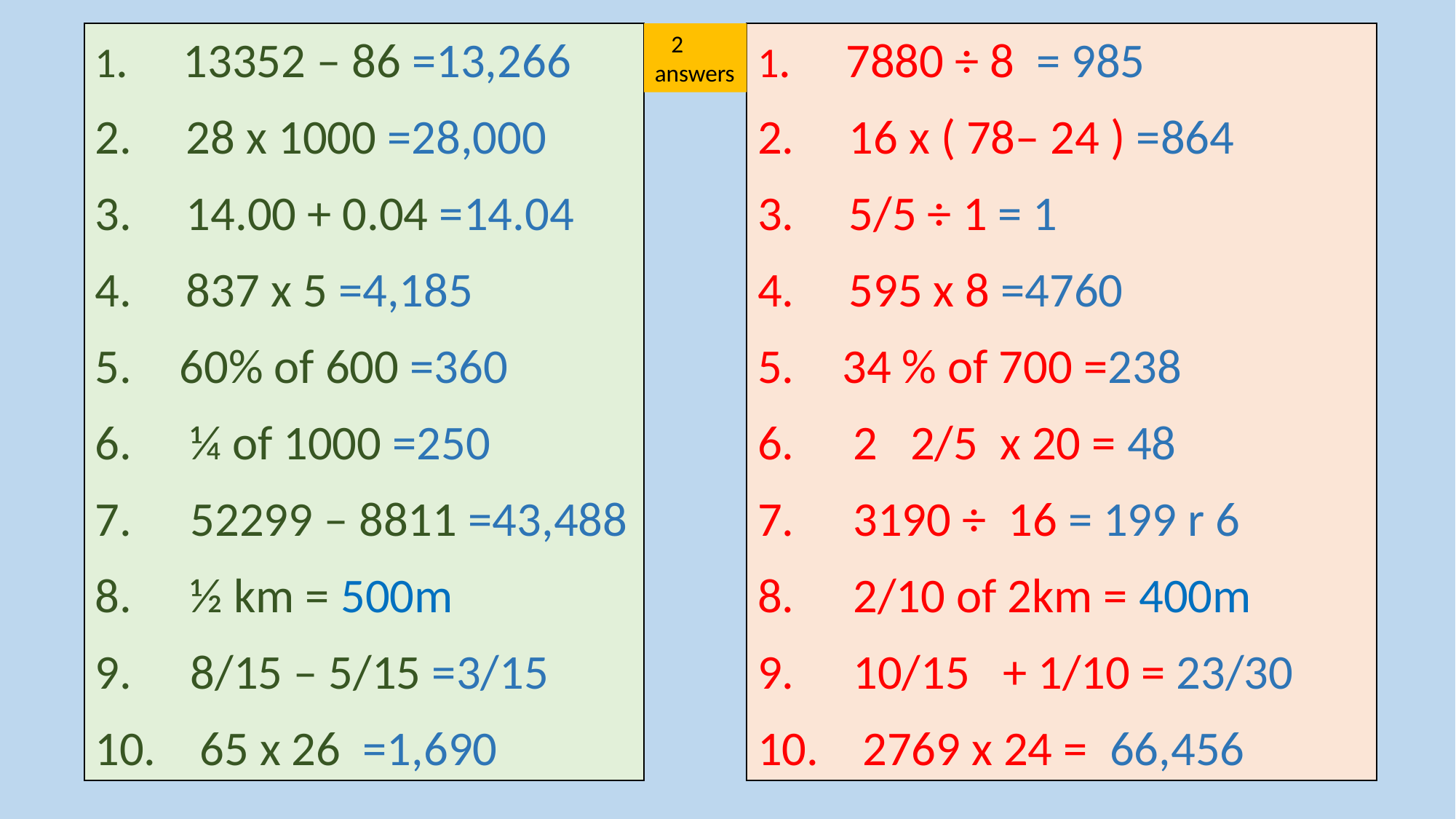

1.     13352 – 86 =13,266
2.     28 x 1000 =28,000
3.     14.00 + 0.04 =14.04
4.     837 x 5 =4,185
    60% of 600 =360
     ¼ of 1000 =250
     52299 – 8811 =43,488
     ½ km = 500m
     8/15 – 5/15 =3/15
    65 x 26  =1,690
   2 answers
1.     7880 ÷ 8  = 985
2.     16 x ( 78– 24 ) =864
3.     5/5 ÷ 1 = 1
4.     595 x 8 =4760
    34 % of 700 =238
     2   2/5  x 20 = 48
     3190 ÷  16 = 199 r 6
     2/10 of 2km = 400m
     10/15   + 1/10 = 23/30
    2769 x 24 =  66,456